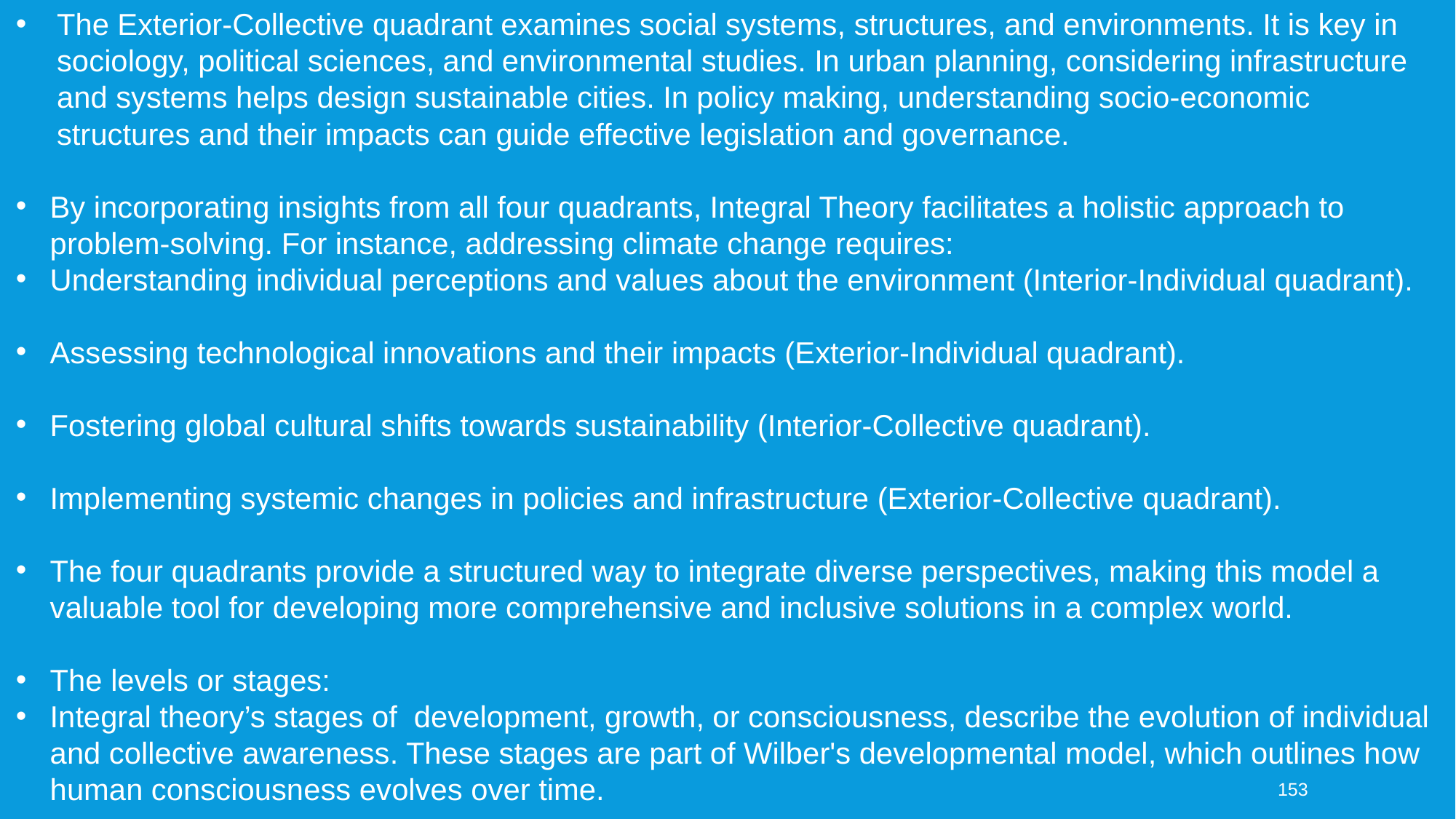

The Exterior-Collective quadrant examines social systems, structures, and environments. It is key in sociology, political sciences, and environmental studies. In urban planning, considering infrastructure and systems helps design sustainable cities. In policy making, understanding socio-economic structures and their impacts can guide effective legislation and governance.

By incorporating insights from all four quadrants, Integral Theory facilitates a holistic approach to problem-solving. For instance, addressing climate change requires:
Understanding individual perceptions and values about the environment (Interior-Individual quadrant).

Assessing technological innovations and their impacts (Exterior-Individual quadrant).

Fostering global cultural shifts towards sustainability (Interior-Collective quadrant).

Implementing systemic changes in policies and infrastructure (Exterior-Collective quadrant).

The four quadrants provide a structured way to integrate diverse perspectives, making this model a valuable tool for developing more comprehensive and inclusive solutions in a complex world.

The levels or stages:
Integral theory’s stages of  development, growth, or consciousness, describe the evolution of individual and collective awareness. These stages are part of Wilber's developmental model, which outlines how human consciousness evolves over time.

153